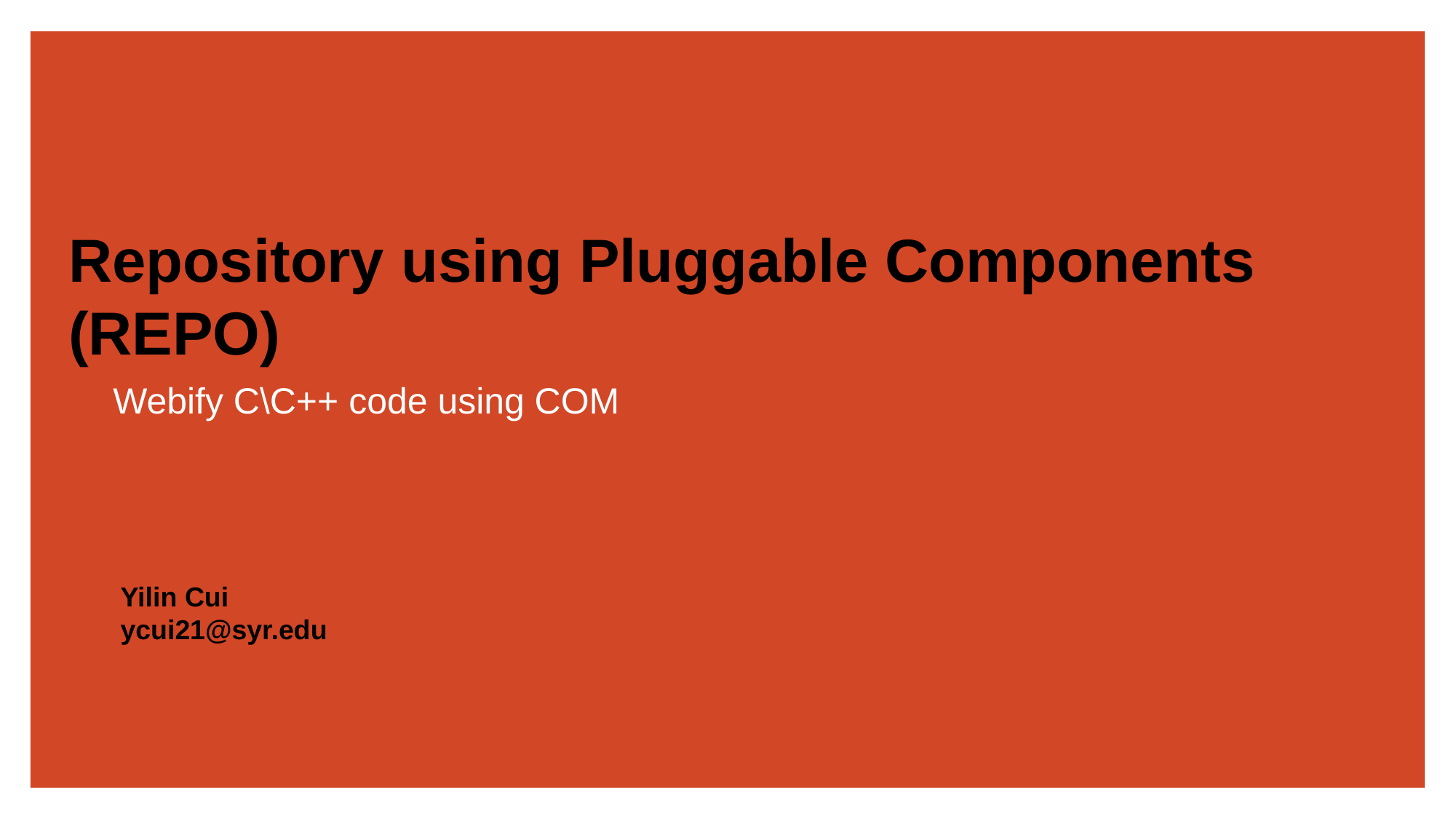

# Repository using Pluggable Components (REPO)
Webify C\C++ code using COM
Yilin Cui
ycui21@syr.edu